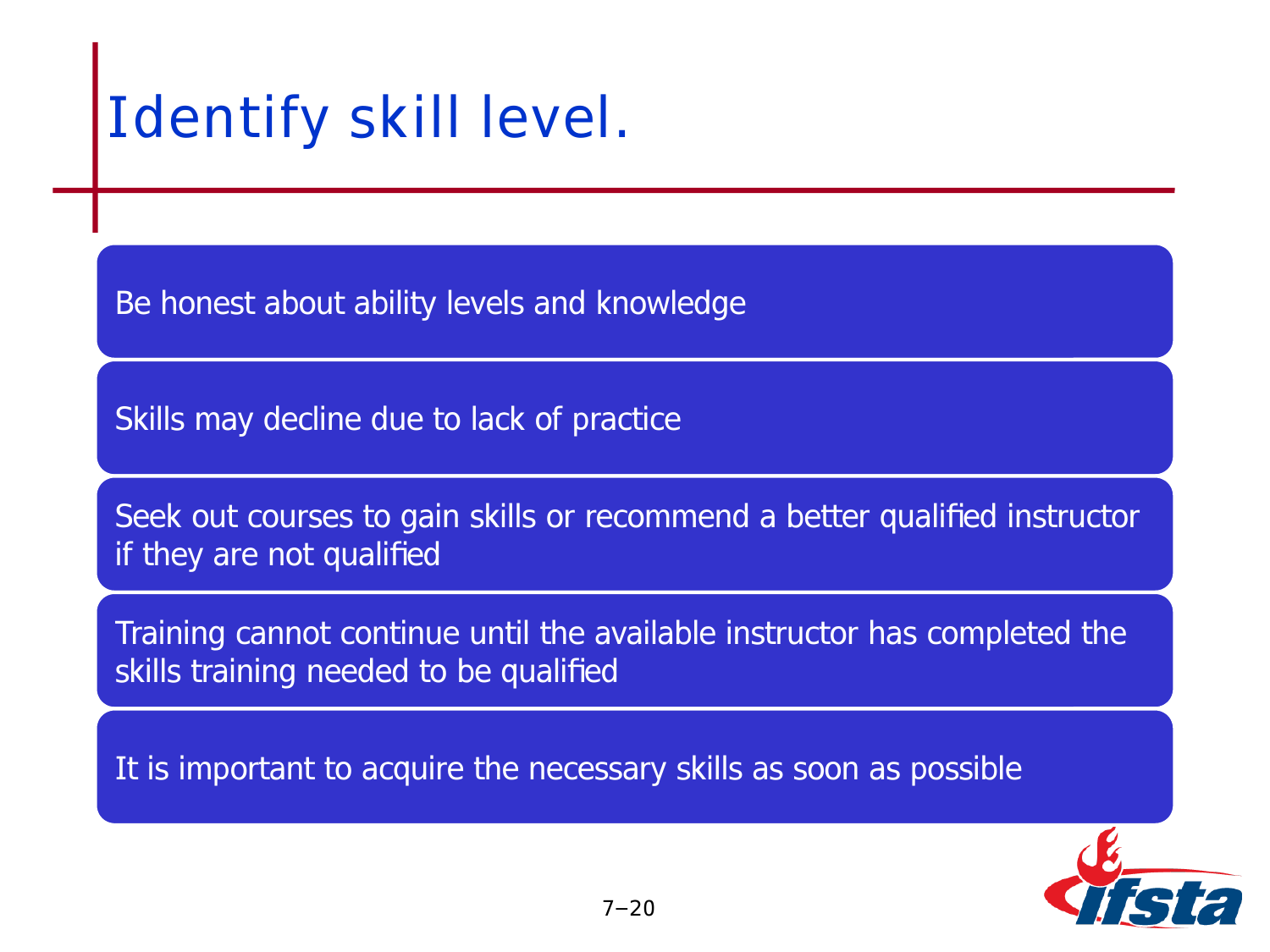

# Identify skill level.
Be honest about ability levels and knowledge
Skills may decline due to lack of practice
Seek out courses to gain skills or recommend a better qualified instructor if they are not qualified
Training cannot continue until the available instructor has completed the skills training needed to be qualified
It is important to acquire the necessary skills as soon as possible
7–20